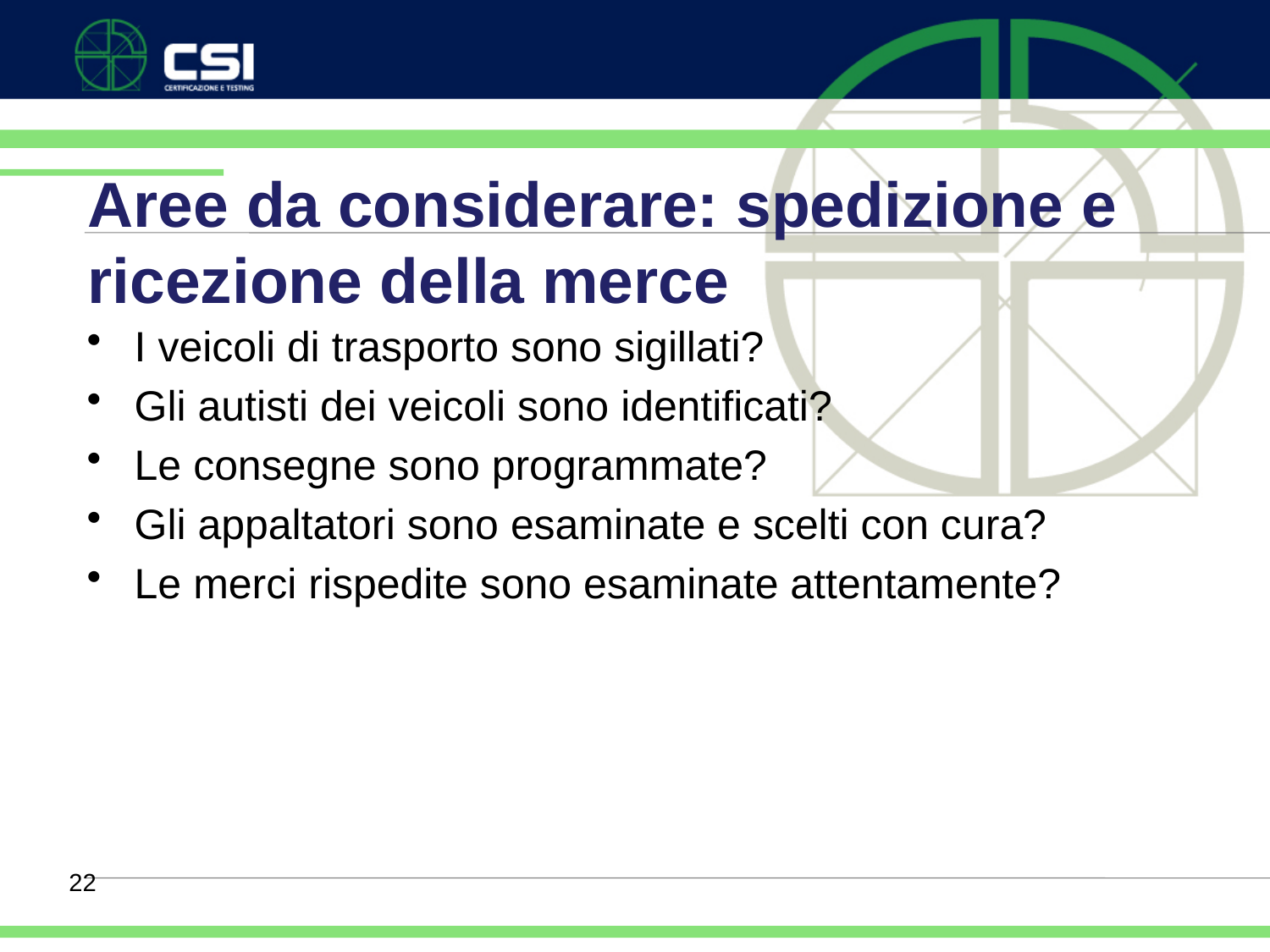

# Aree da considerare: spedizione e ricezione della merce

I veicoli di trasporto sono sigillati?
Gli autisti dei veicoli sono identificati?
Le consegne sono programmate?
Gli appaltatori sono esaminate e scelti con cura?
Le merci rispedite sono esaminate attentamente?
22